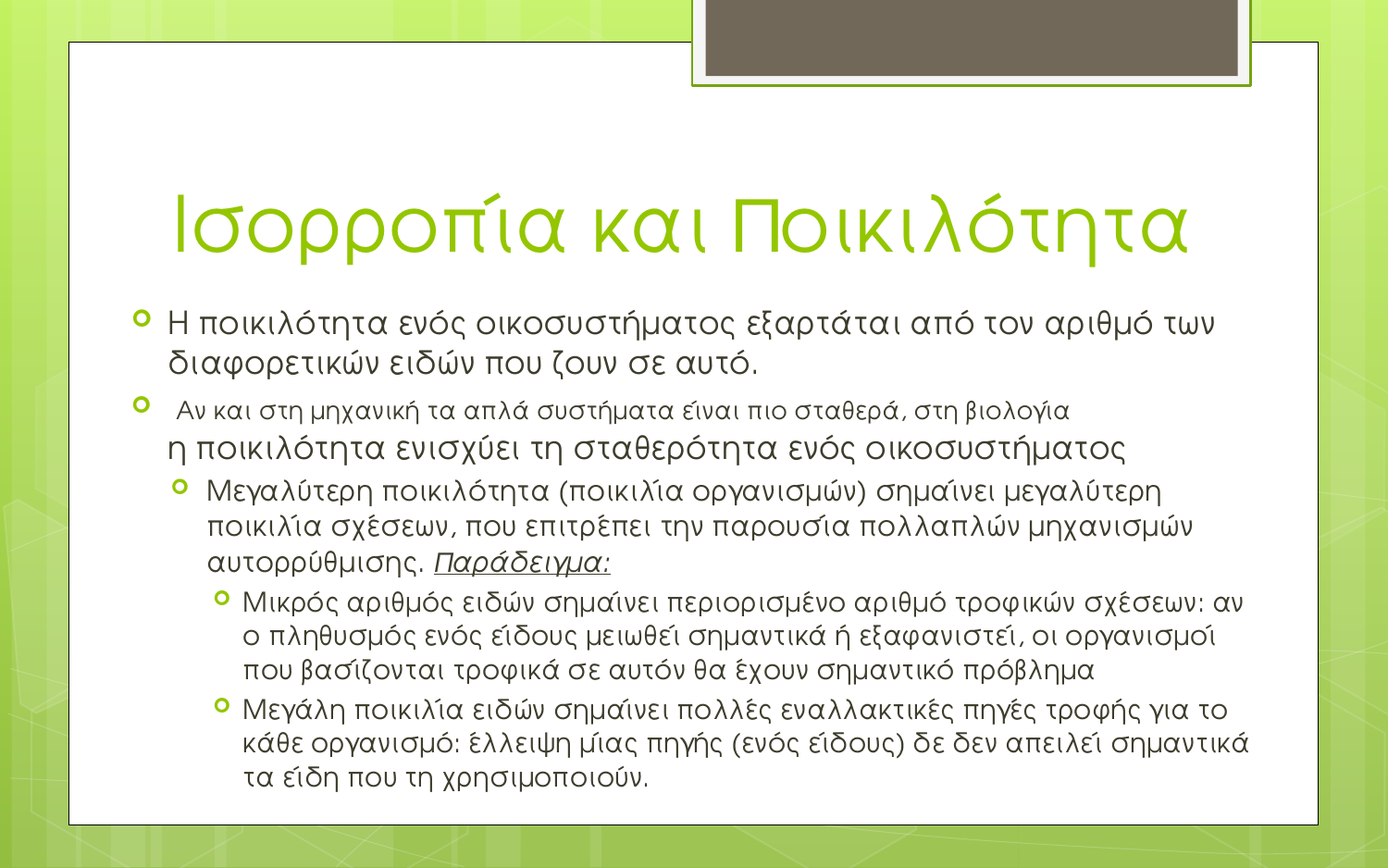

# Ισορροπία και Ποικιλότητα
Η ποικιλότητα ενός οικοσυστήματος εξαρτάται από τον αριθμό των διαφορετικών ειδών που ζουν σε αυτό.
 Αν και στη μηχανική τα απλά συστήματα είναι πιο σταθερά, στη βιολογία
η ποικιλότητα ενισχύει τη σταθερότητα ενός οικοσυστήματος
Μεγαλύτερη ποικιλότητα (ποικιλία οργανισμών) σημαίνει μεγαλύτερη ποικιλία σχέσεων, που επιτρέπει την παρουσία πολλαπλών μηχανισμών αυτορρύθμισης. Παράδειγμα:
Μικρός αριθμός ειδών σημαίνει περιορισμένο αριθμό τροφικών σχέσεων: αν ο πληθυσμός ενός είδους μειωθεί σημαντικά ή εξαφανιστεί, οι οργανισμοί που βασίζονται τροφικά σε αυτόν θα έχουν σημαντικό πρόβλημα
Μεγάλη ποικιλία ειδών σημαίνει πολλές εναλλακτικές πηγές τροφής για το κάθε οργανισμό: έλλειψη μίας πηγής (ενός είδους) δε δεν απειλεί σημαντικά τα είδη που τη χρησιμοποιούν.